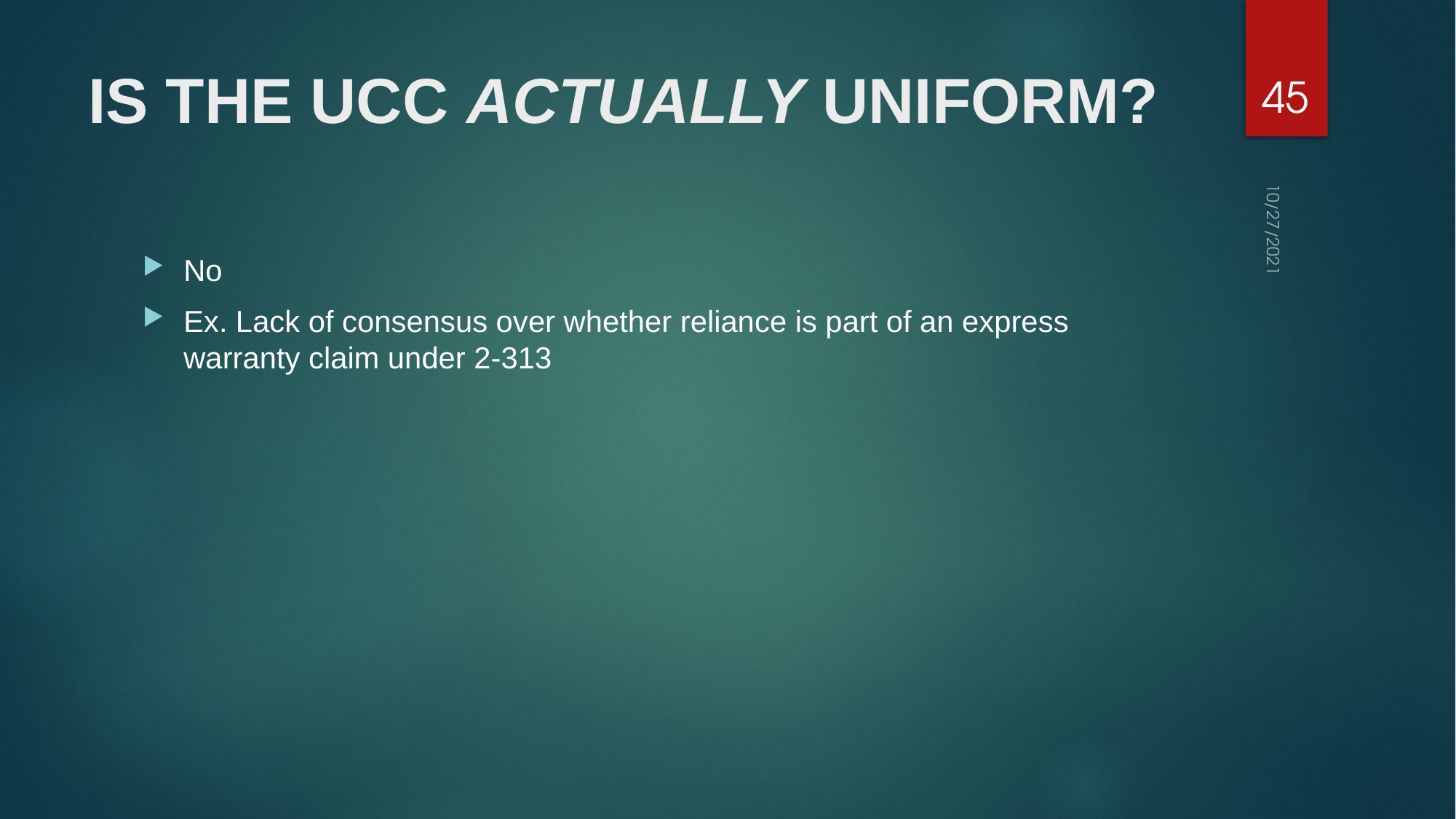

45
# Is the UCC actually uniform?
10/27/2021
No
Ex. Lack of consensus over whether reliance is part of an express warranty claim under 2-313